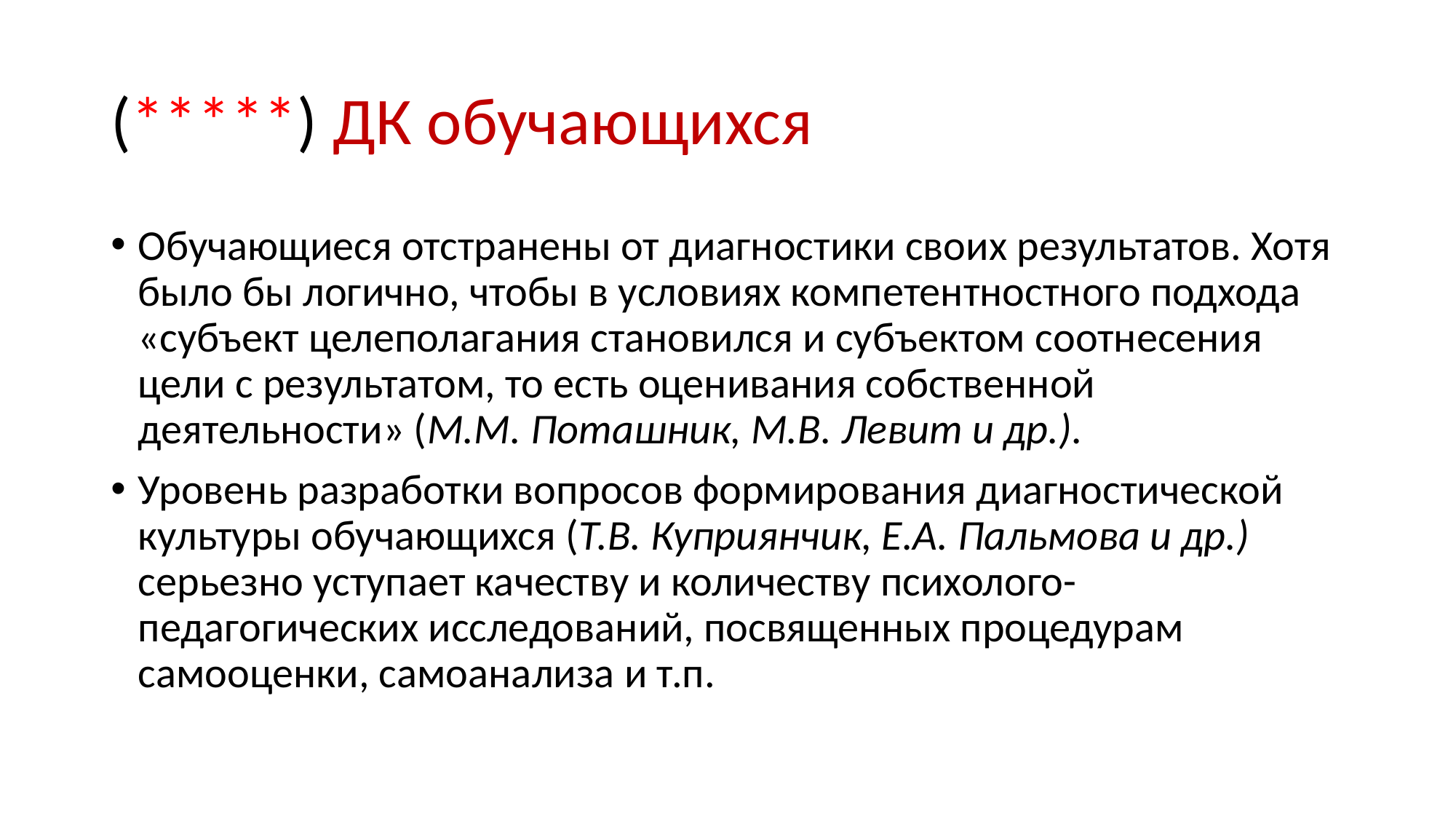

# (*****) ДК обучающихся
Обучающиеся отстранены от диагностики своих результатов. Хотя было бы логично, чтобы в условиях компетентностного подхода «субъект целеполагания становился и субъектом соотнесения цели с результатом, то есть оценивания собственной деятельности» (М.М. Поташник, М.В. Левит и др.).
Уровень разработки вопросов формирования диагностической культуры обучающихся (Т.В. Куприянчик, Е.А. Пальмова и др.) серьезно уступает качеству и количеству психолого-педагогических исследований, посвященных процедурам самооценки, самоанализа и т.п.